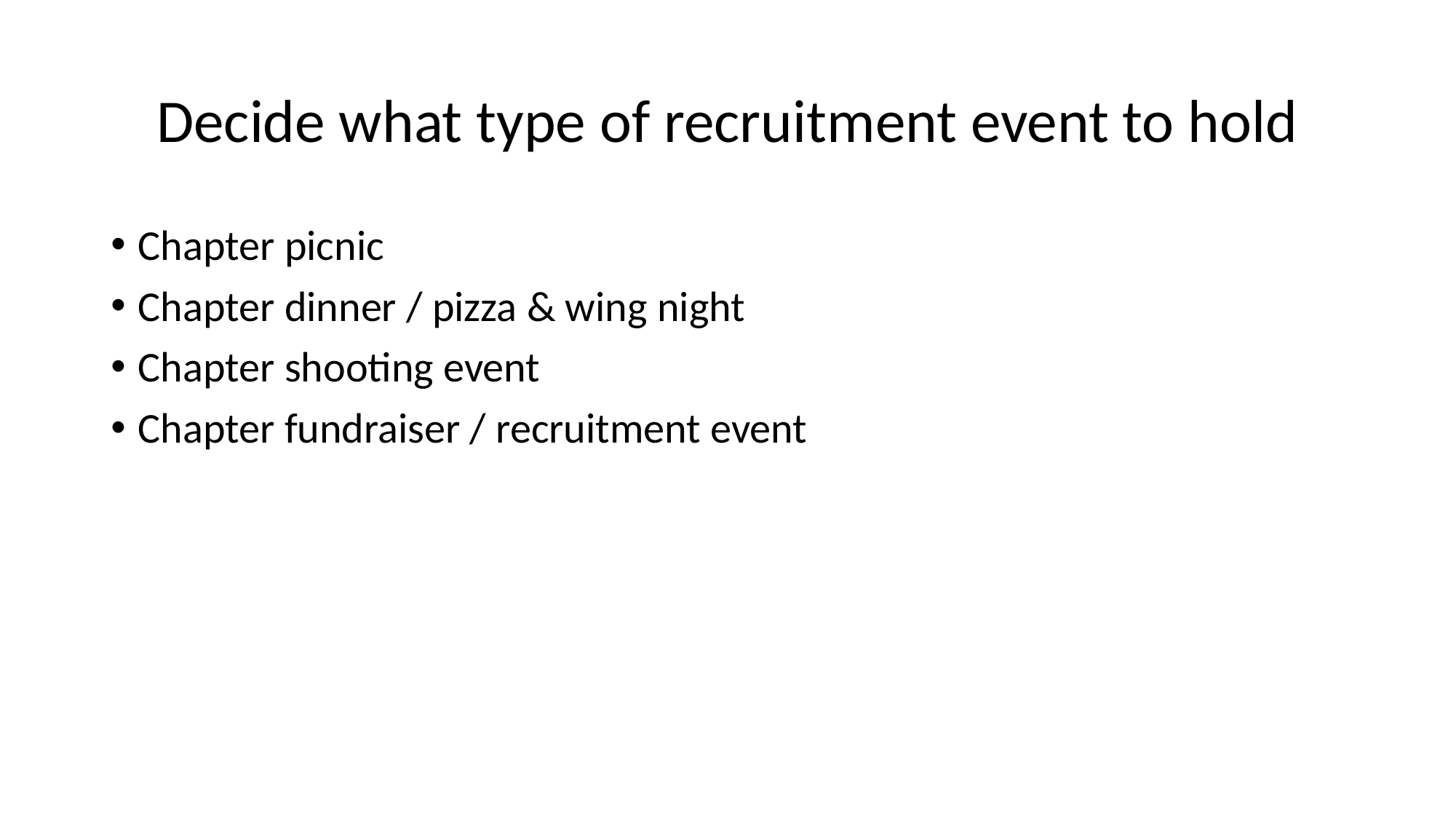

# Decide what type of recruitment event to hold
Chapter picnic
Chapter dinner / pizza & wing night
Chapter shooting event
Chapter fundraiser / recruitment event